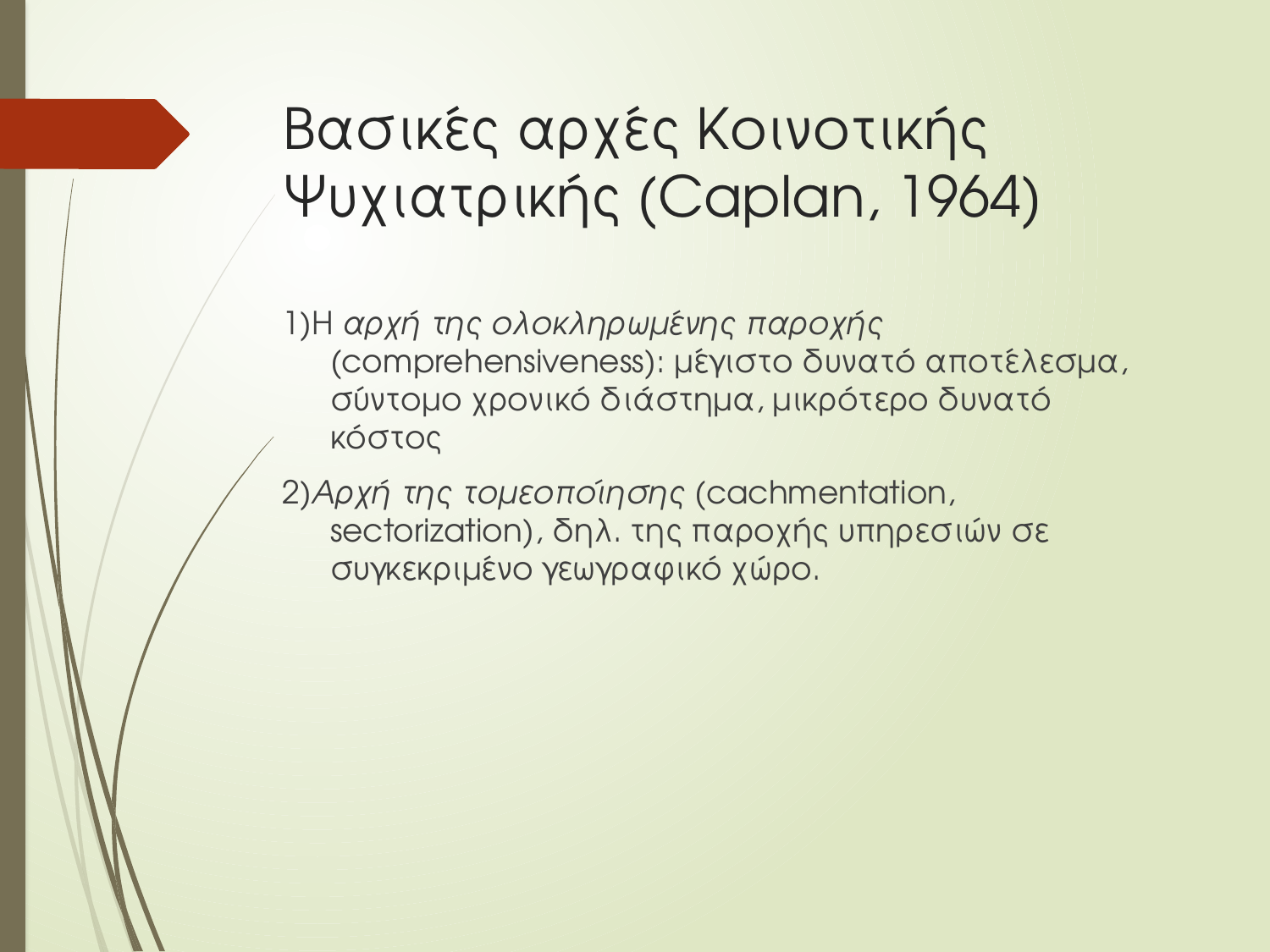

# Βασικές αρχές Κοινοτικής Ψυχιατρικής (Caplan, 1964)
1)Η αρχή της ολοκληρωμένης παροχής (comprehensiveness): μέγιστο δυνατό αποτέλεσμα, σύντομο χρονικό διάστημα, μικρότερο δυνατό κόστος
2)Αρχή της τομεοποίησης (cachmentation, sectorization), δηλ. της παροχής υπηρεσιών σε συγκεκριμένο γεωγραφικό χώρο.